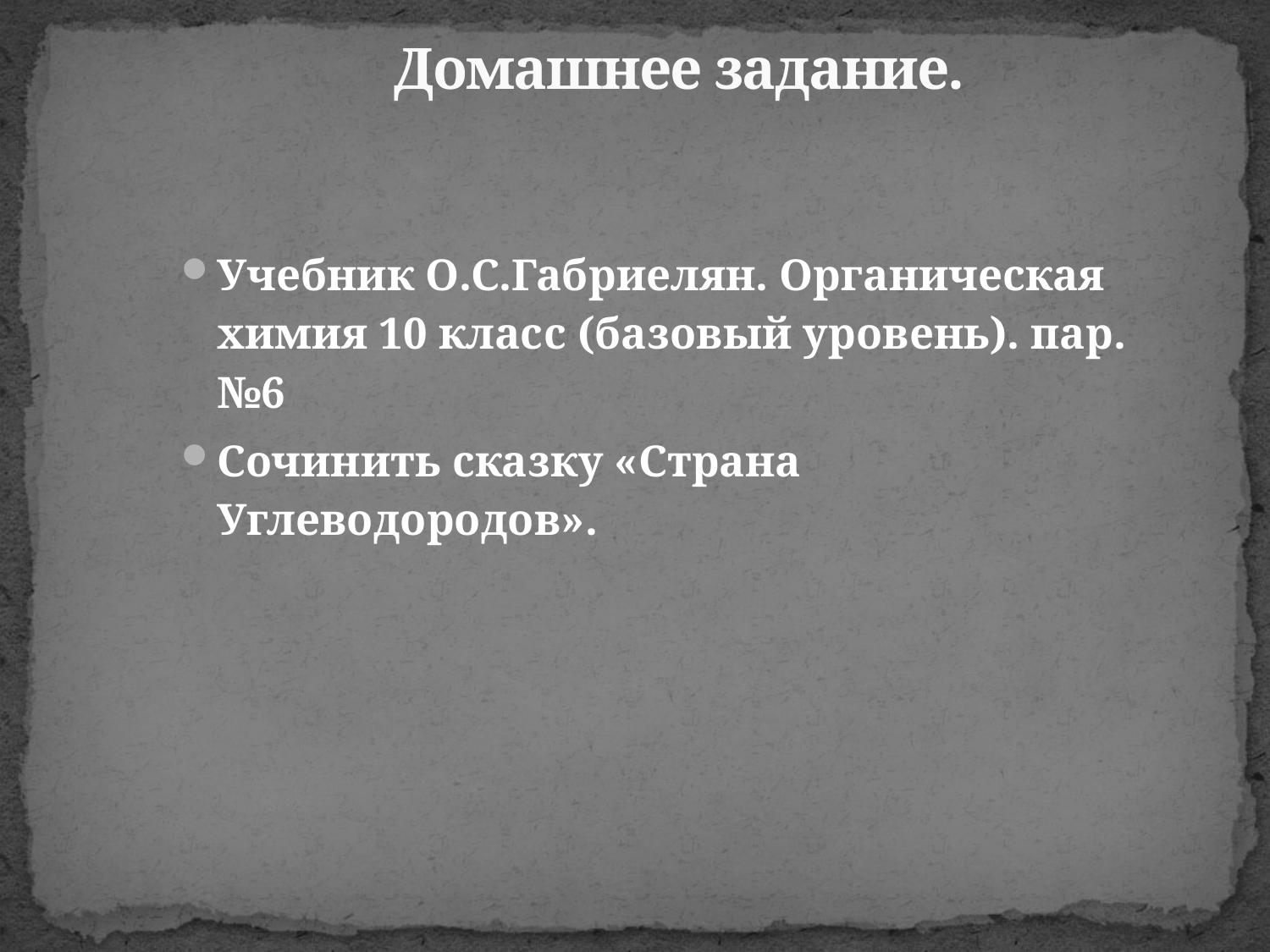

# Домашнее задание.
Учебник О.С.Габриелян. Органическая химия 10 класс (базовый уровень). пар.№6
Сочинить сказку «Страна Углеводородов».